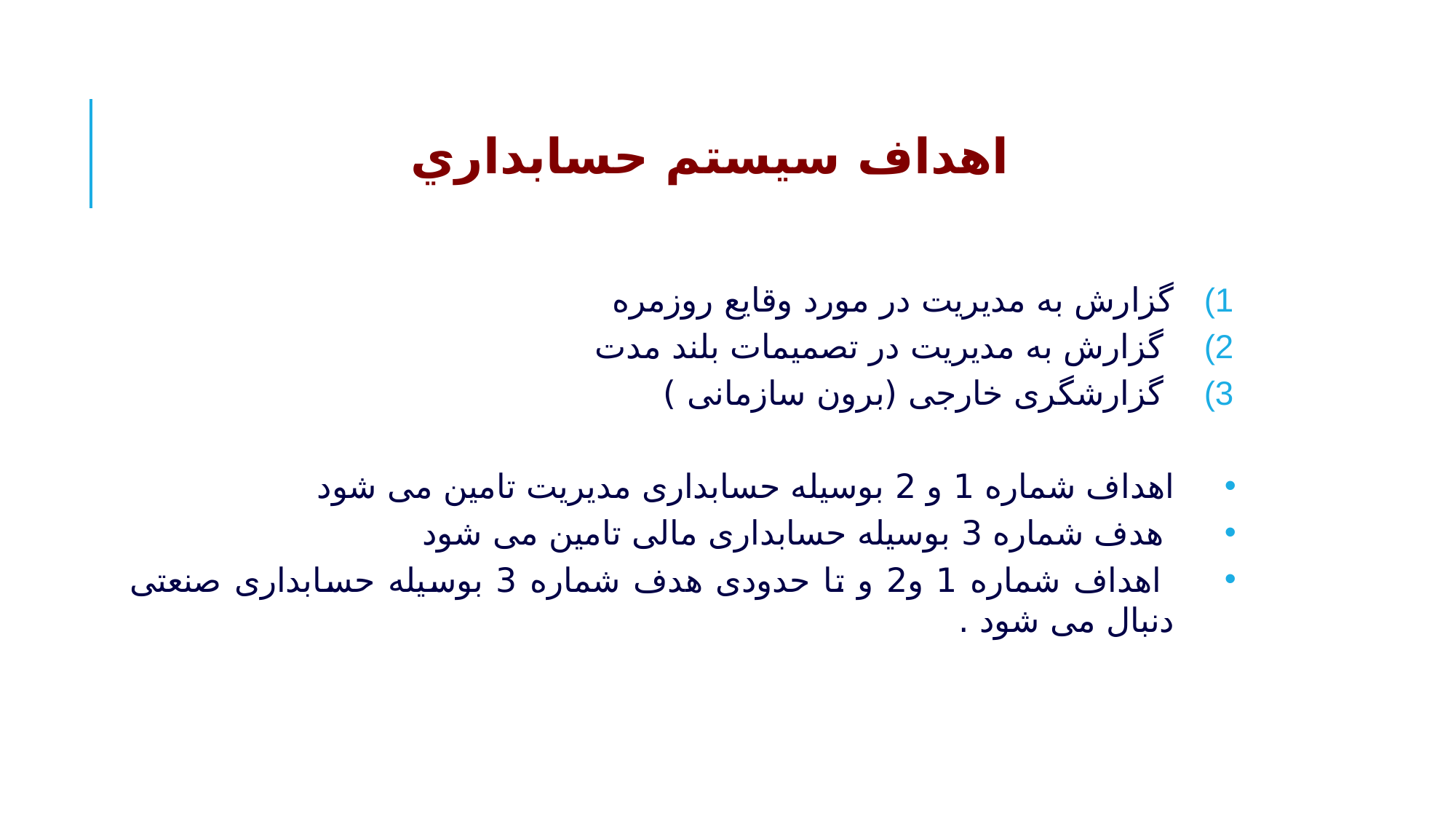

# اهداف سیستم حسابداري
گزارش به مدیریت در مورد وقایع روزمره
 گزارش به مدیریت در تصمیمات بلند مدت
 گزارشگری خارجی (برون سازمانی )

اهداف شماره 1 و 2 بوسیله حسابداری مدیریت تامین می شود
 هدف شماره 3 بوسیله حسابداری مالی تامین می شود
 اهداف شماره 1 و2 و تا حدودی هدف شماره 3 بوسیله حسابداری صنعتی دنبال می شود .